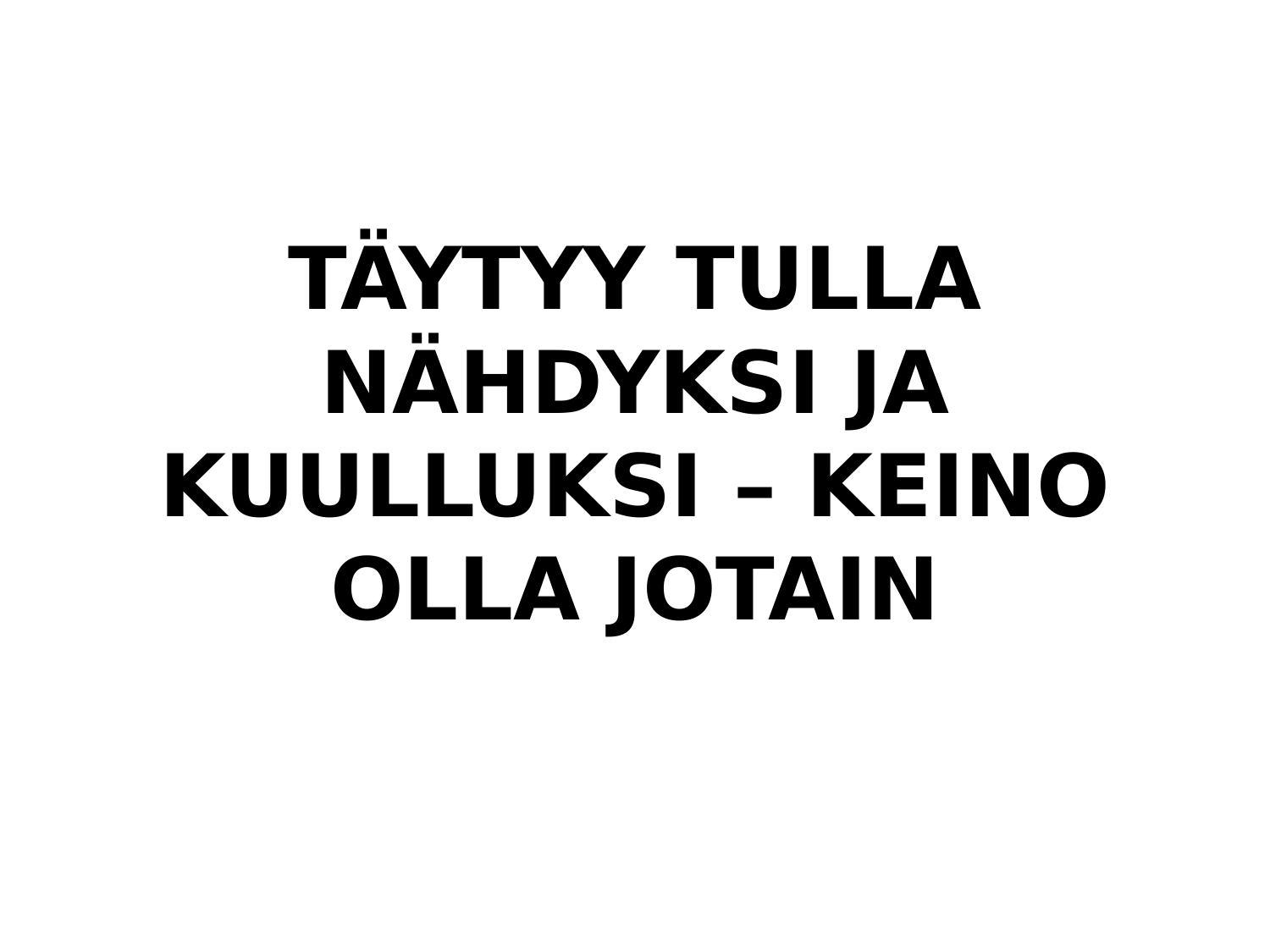

# TÄYTYY TULLA NÄHDYKSI JA KUULLUKSI – KEINO OLLA JOTAIN